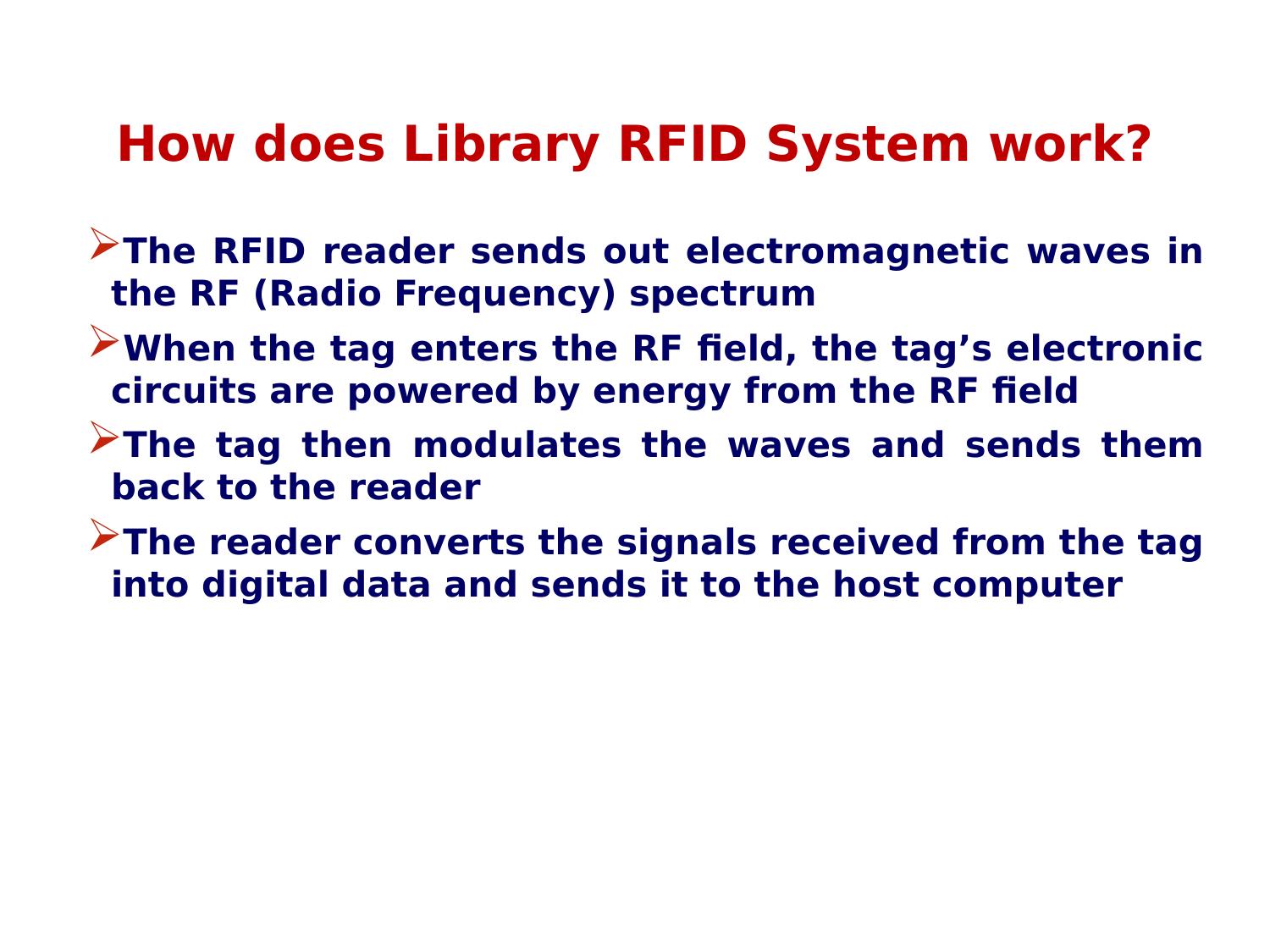

How does Library RFID System work?
The RFID reader sends out electromagnetic waves in the RF (Radio Frequency) spectrum
When the tag enters the RF field, the tag’s electronic circuits are powered by energy from the RF field
The tag then modulates the waves and sends them back to the reader
The reader converts the signals received from the tag into digital data and sends it to the host computer